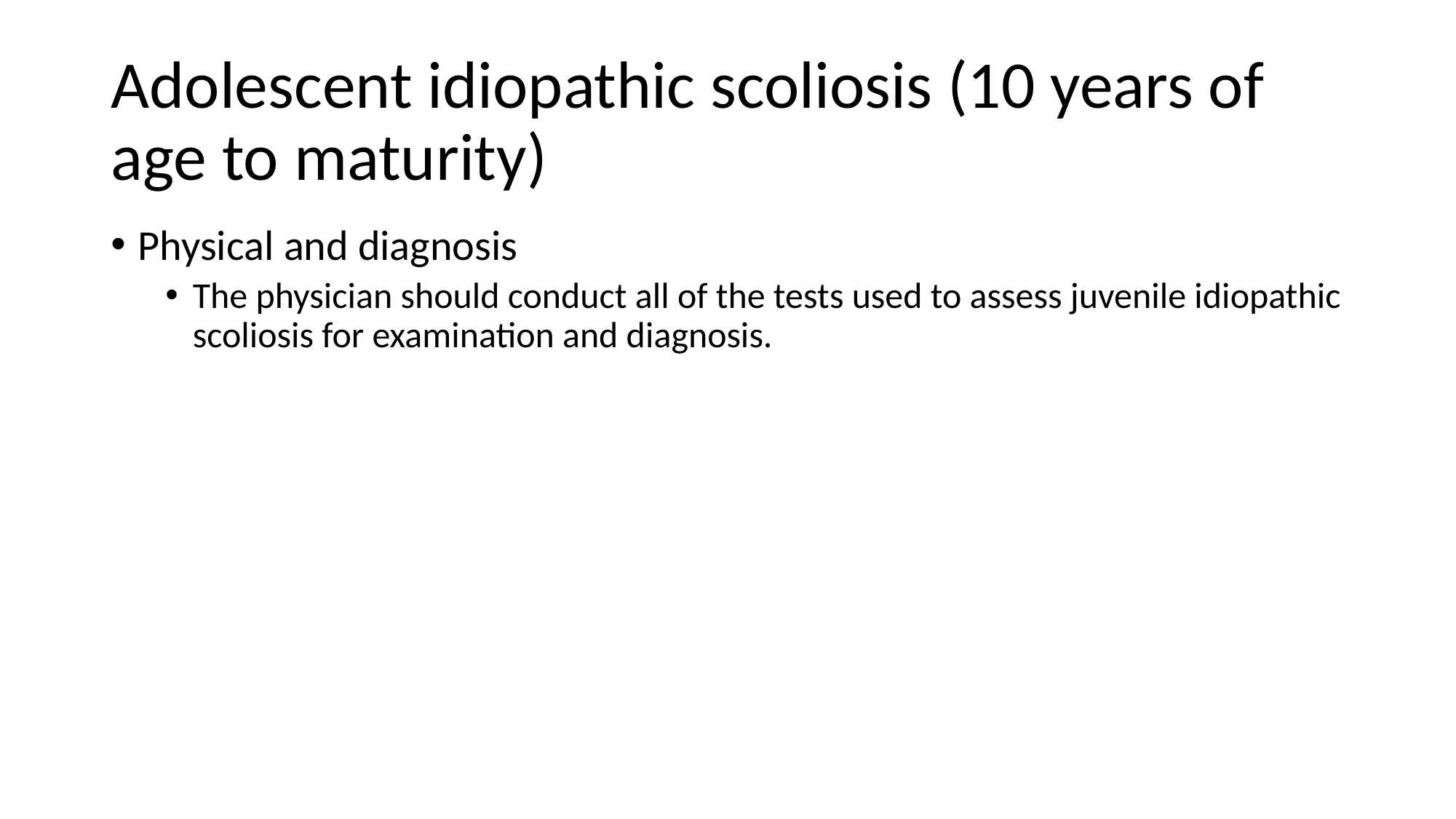

# Adolescent idiopathic scoliosis (10 years of age to maturity)
Physical and diagnosis
The physician should conduct all of the tests used to assess juvenile idiopathic scoliosis for examination and diagnosis.